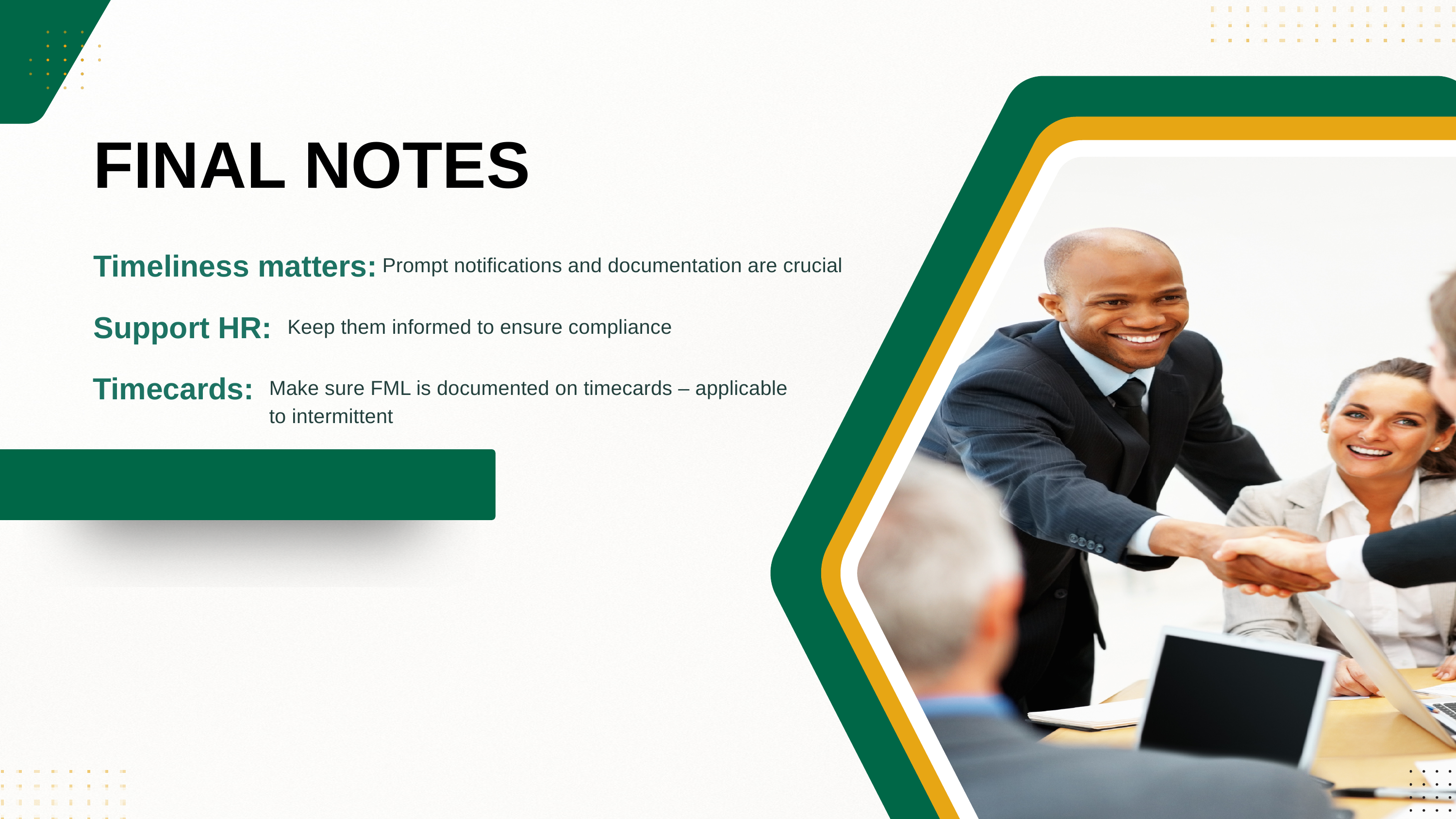

FINAL NOTES

Timeliness matters:
Prompt notifications and documentation are crucial
Support HR:
Keep them informed to ensure compliance
Timecards:
Make sure FML is documented on timecards – applicable to intermittent